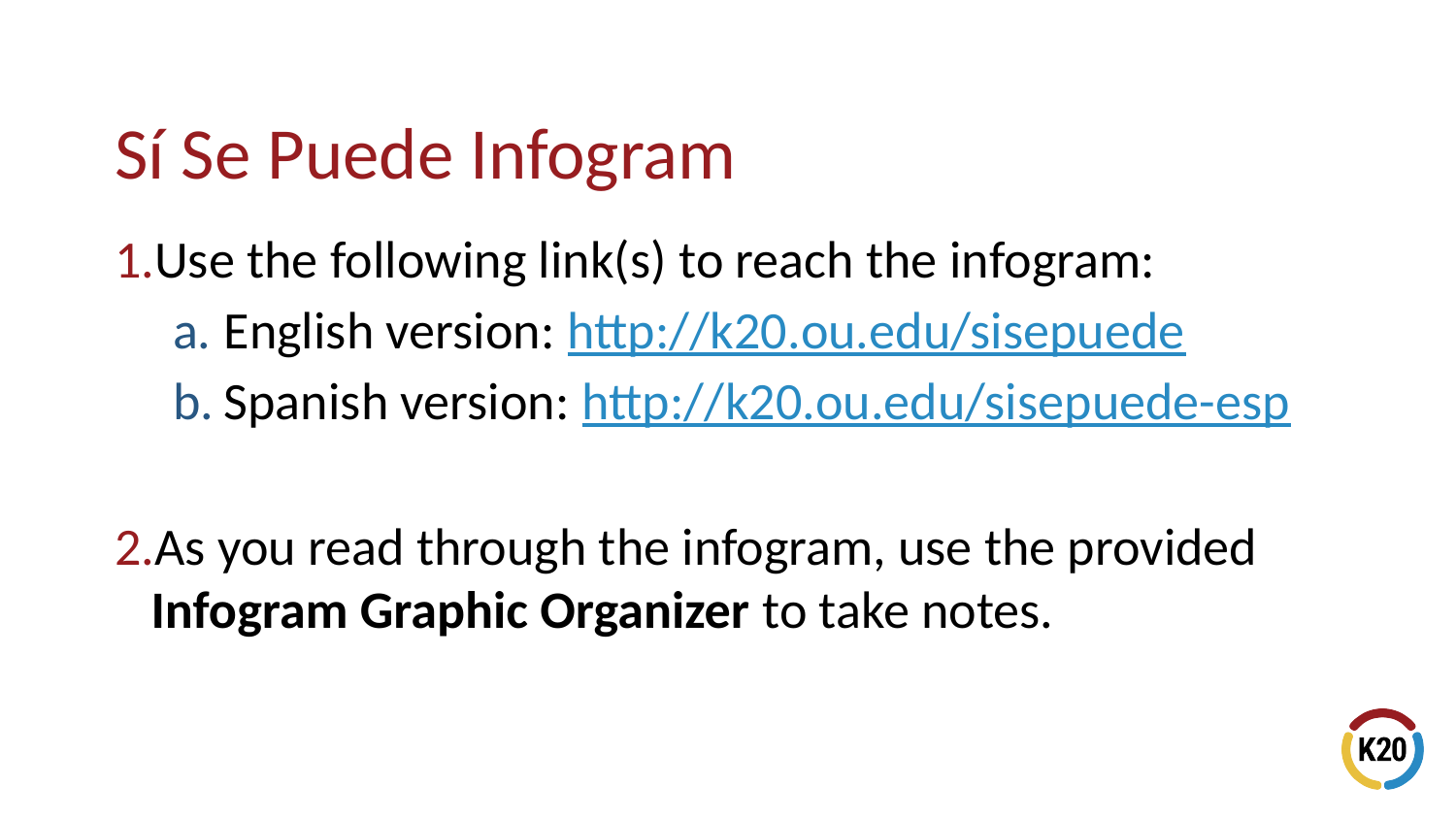

Use the following link(s) to reach the infogram:
English version: http://k20.ou.edu/sisepuede
Spanish version: http://k20.ou.edu/sisepuede-esp

As you read through the infogram, use the provided Infogram Graphic Organizer to take notes.
# Sí Se Puede Infogram